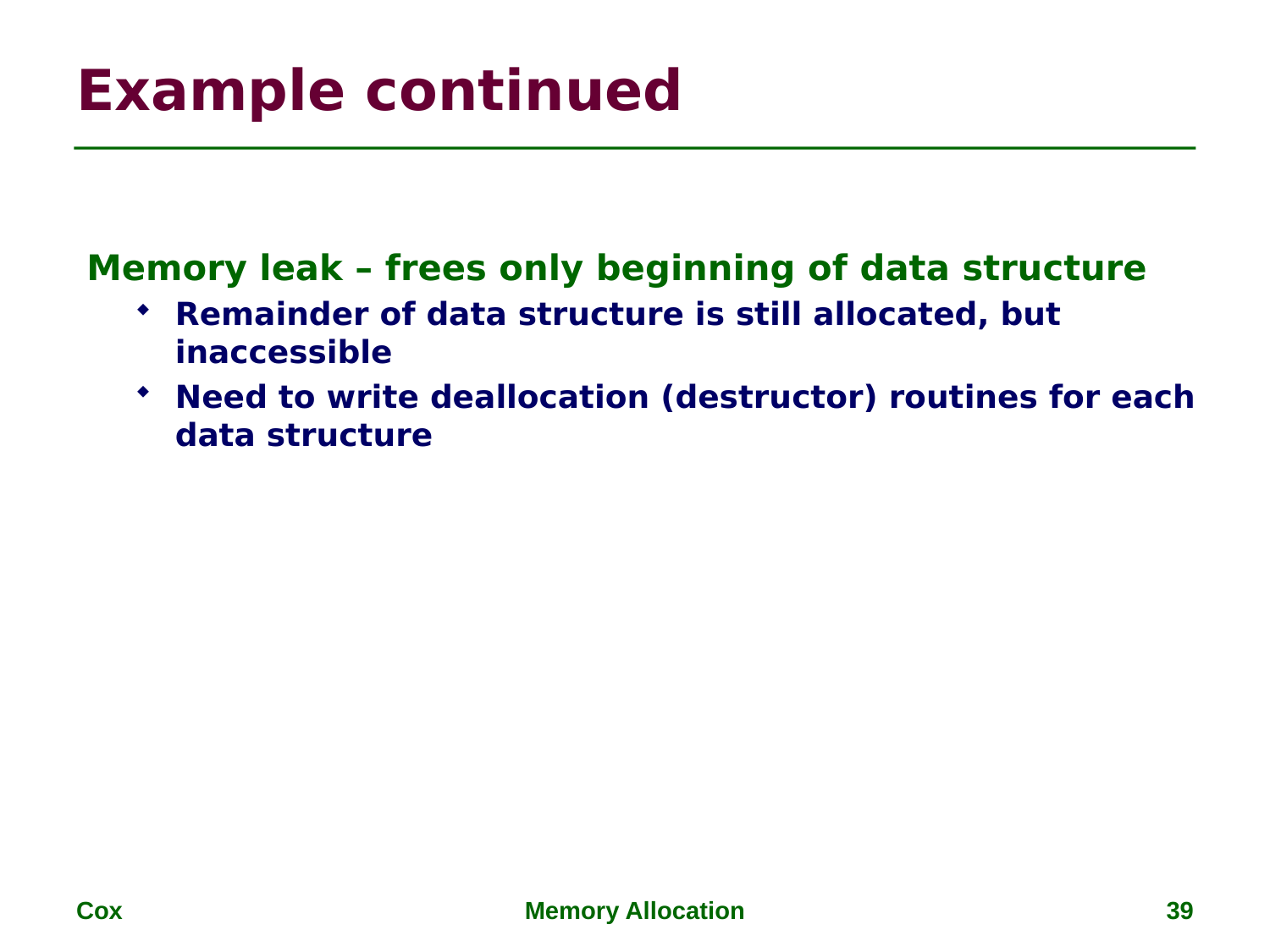

# Example continued
Memory leak – frees only beginning of data structure
Remainder of data structure is still allocated, but inaccessible
Need to write deallocation (destructor) routines for each data structure
Cox
Memory Allocation
39